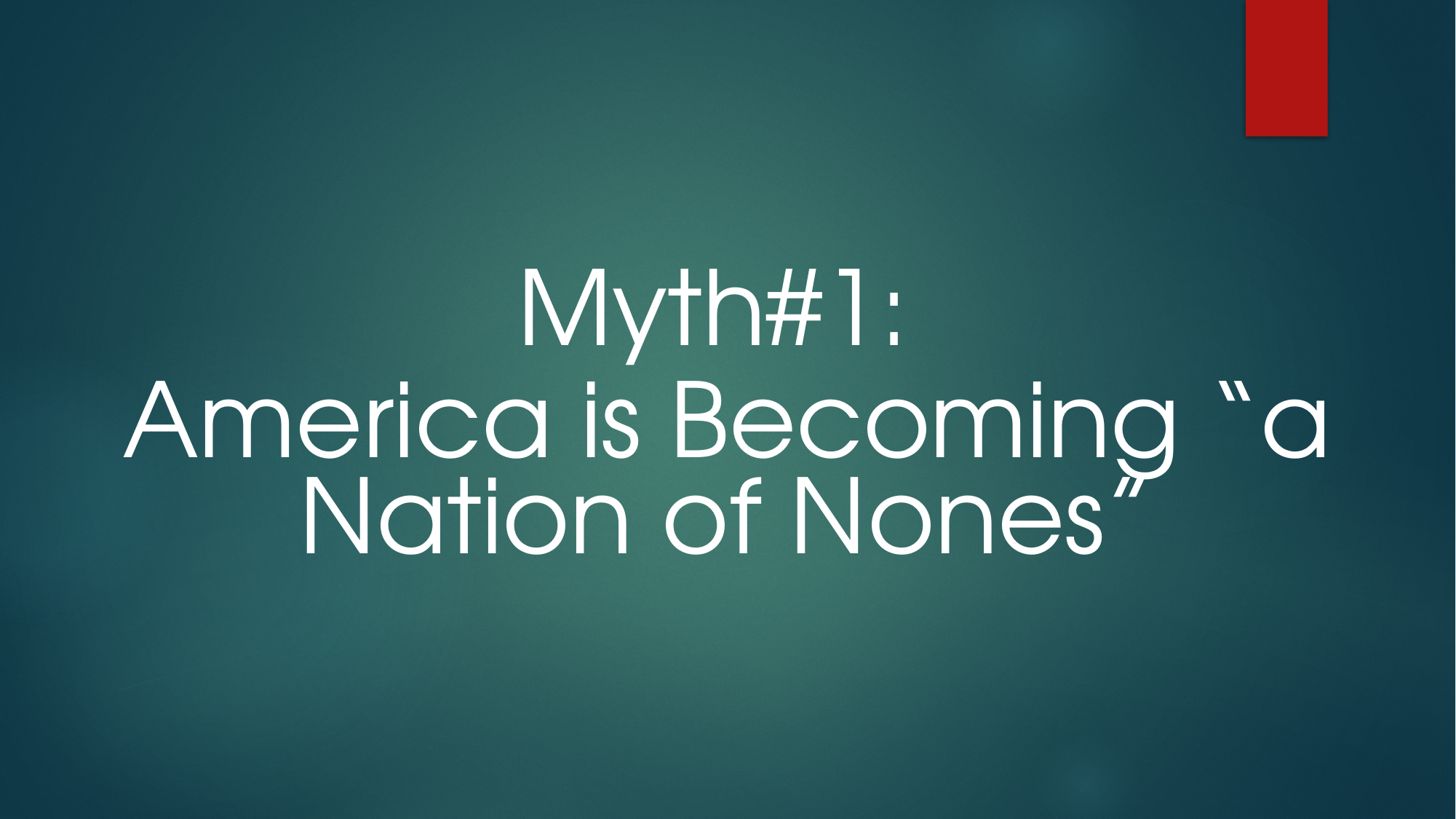

# Myth#1:
America is Becoming “a Nation of Nones”